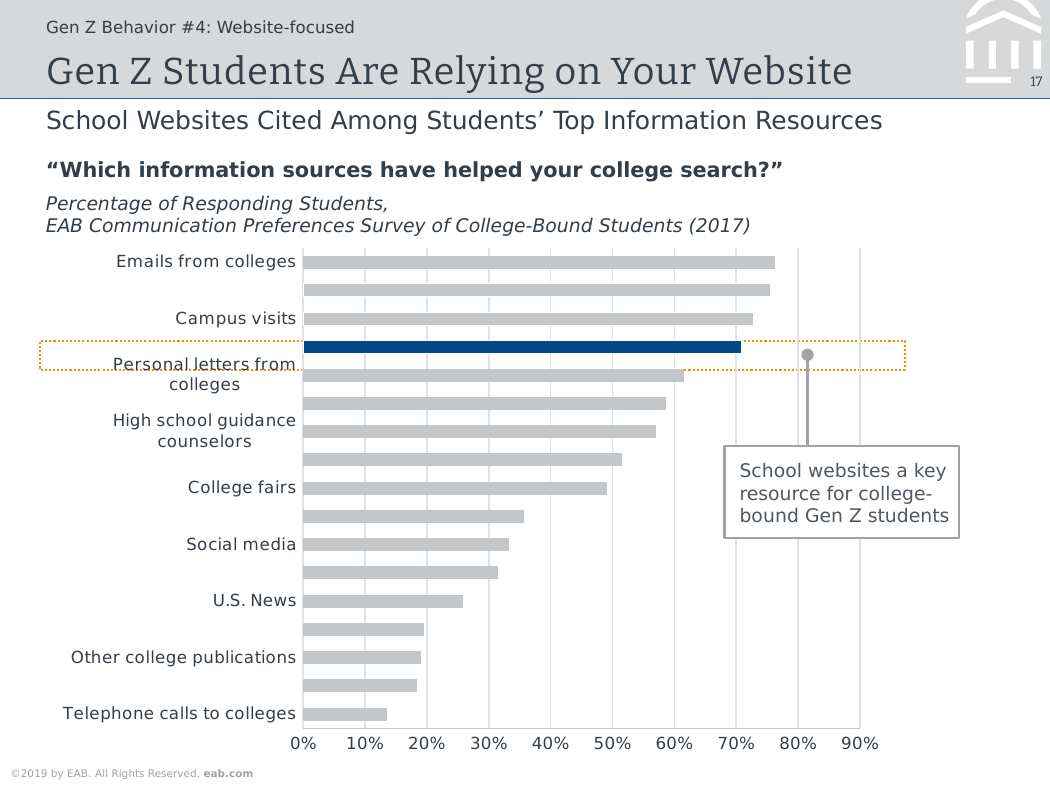

Gen Z Behavior #4: Website-focused
# Gen Z Students Are Relying on Your Website
School Websites Cited Among Students’ Top Information Resources
“Which information sources have helped your college search?”
Percentage of Responding Students,
EAB Communication Preferences Survey of College-Bound Students (2017)

### Chart

| Category | Series 1 |
|---|---|
| Telephone calls to colleges | 0.136 |
| College guidebooks | 0.184 |
| Other college publications | 0.19 |
| College videos on YouTube | 0.196 |
| U.S. News | 0.259 |
| Non-school websites | 0.315 |
| Social media | 0.332 |
| Viewbooks | 0.357 |
| College fairs | 0.491 |
| Teachers and coaches | 0.515 |
| High school guidance counselors | 0.571 |
| Friends already in college | 0.586 |
| Personal letters from colleges | 0.615 |
| Specific college websites | 0.708 |
| Campus visits | 0.728 |
| Parents and other family members | 0.756 |
| Emails from colleges | 0.762 |
School websites a key resource for college-bound Gen Z students